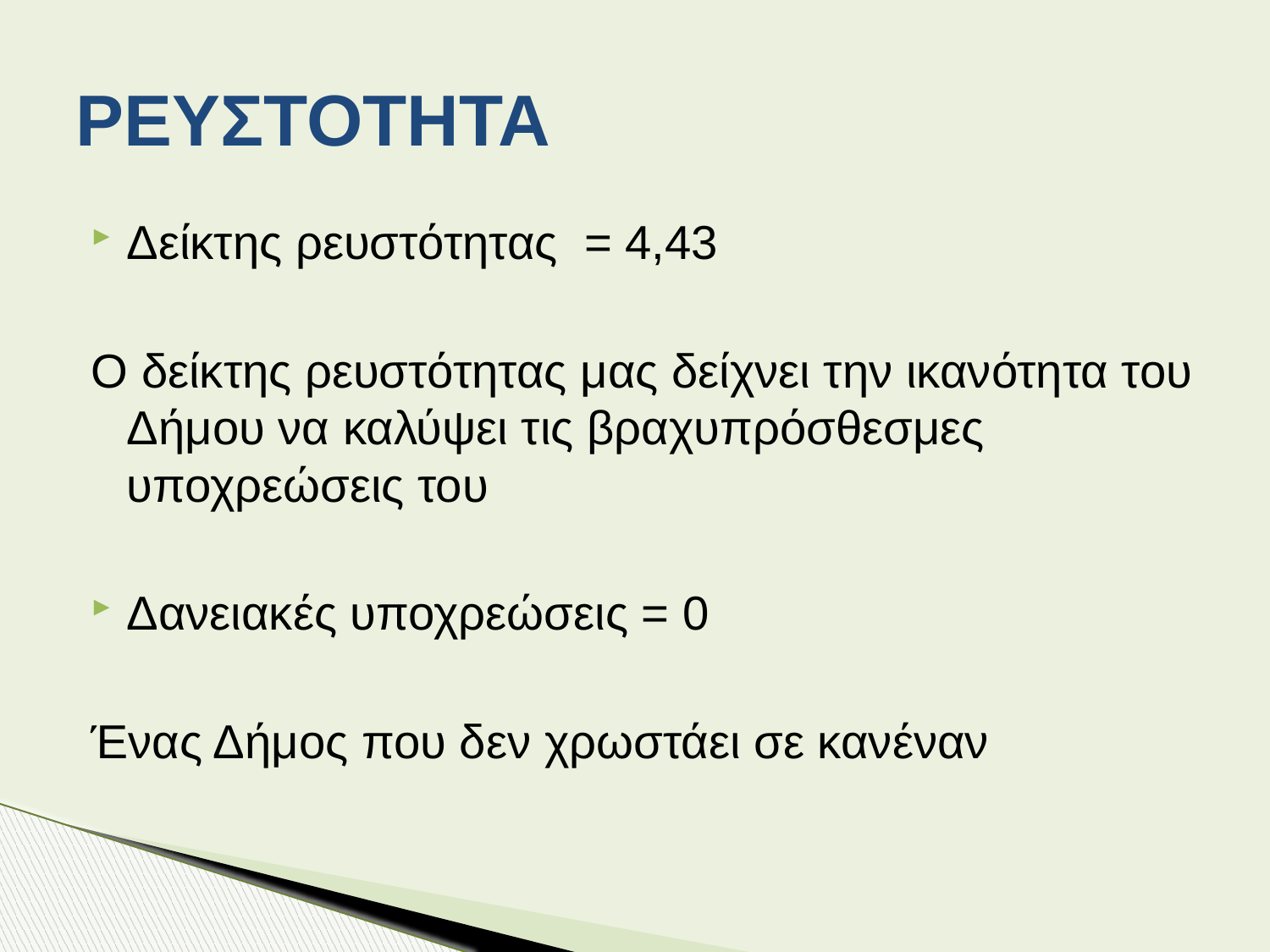

# ΡΕΥΣΤΟΤΗΤΑ
Δείκτης ρευστότητας  = 4,43

Ο δείκτης ρευστότητας μας δείχνει την ικανότητα του Δήμου να καλύψει τις βραχυπρόσθεσμες υποχρεώσεις του

Δανειακές υποχρεώσεις = 0

Ένας Δήμος που δεν χρωστάει σε κανέναν